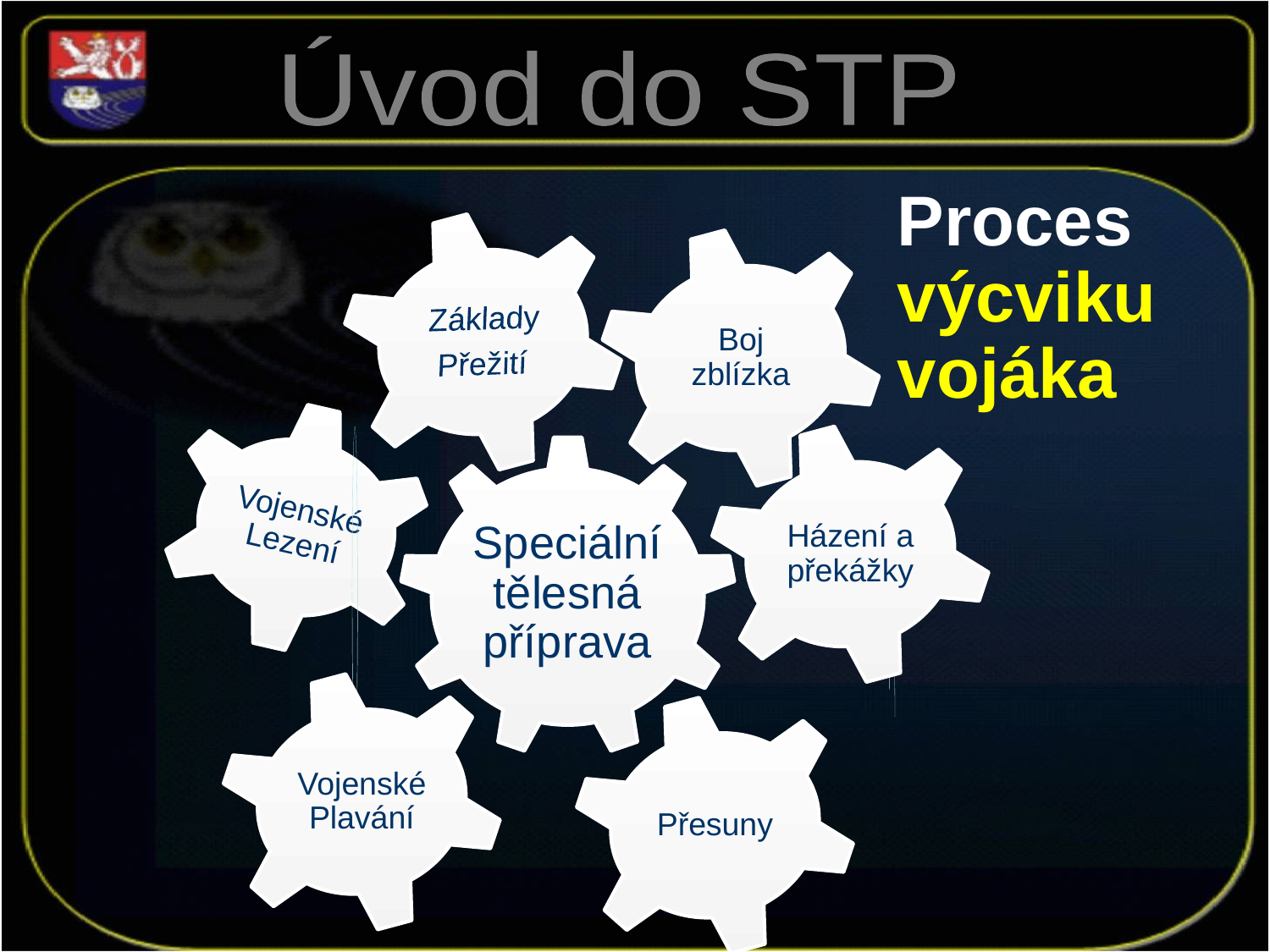

Úvod do STP
Speciální tělesná příprava
Vojenské Lezení
Základy
Přežití
Proces
výcviku vojáka

Boj zblízka

Házení a překážky

Vojenské Plavání

Přesuny